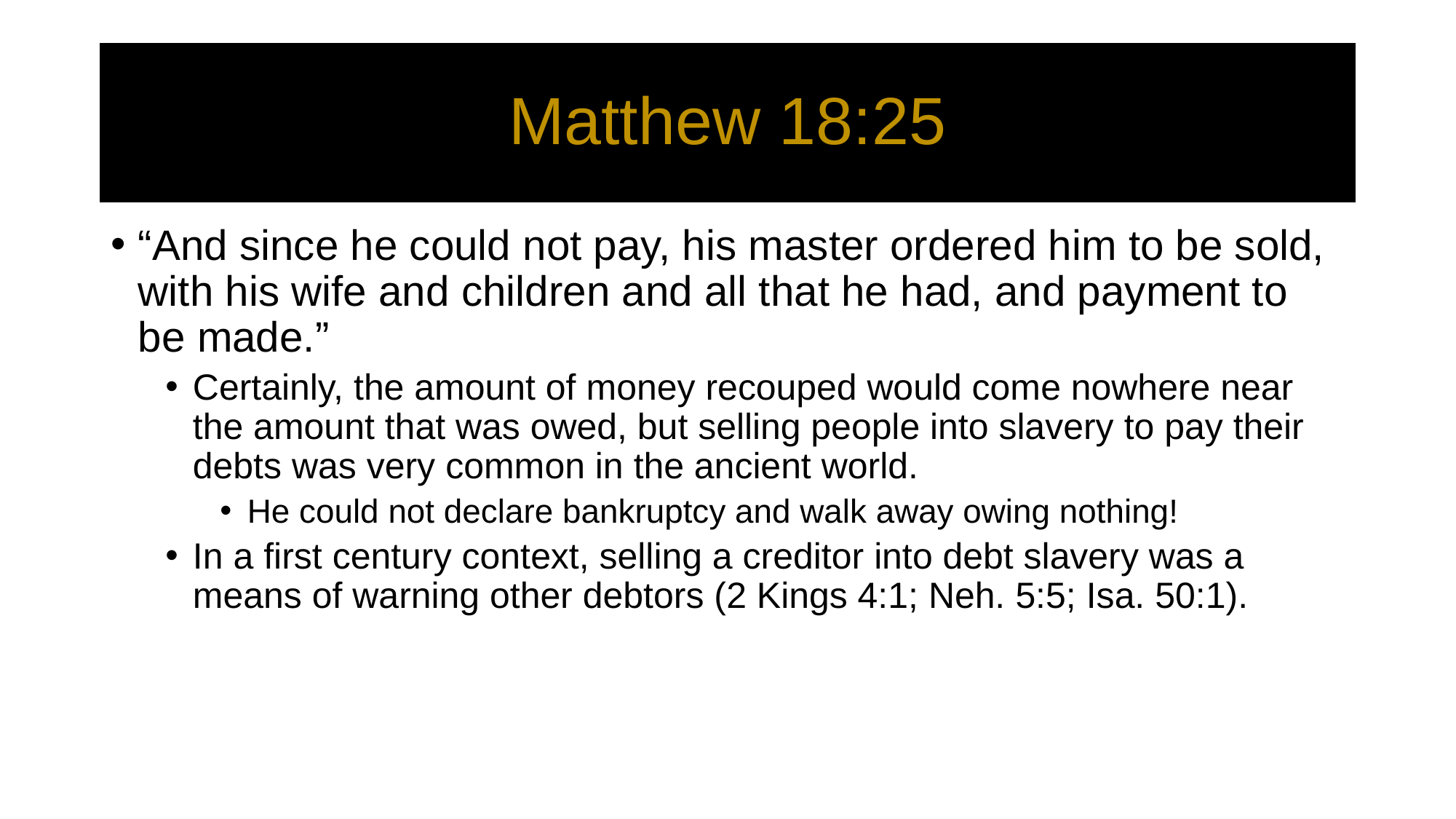

# Matthew 18:25
“And since he could not pay, his master ordered him to be sold, with his wife and children and all that he had, and payment to be made.”
Certainly, the amount of money recouped would come nowhere near the amount that was owed, but selling people into slavery to pay their debts was very common in the ancient world.
He could not declare bankruptcy and walk away owing nothing!
In a first century context, selling a creditor into debt slavery was a means of warning other debtors (2 Kings 4:1; Neh. 5:5; Isa. 50:1).